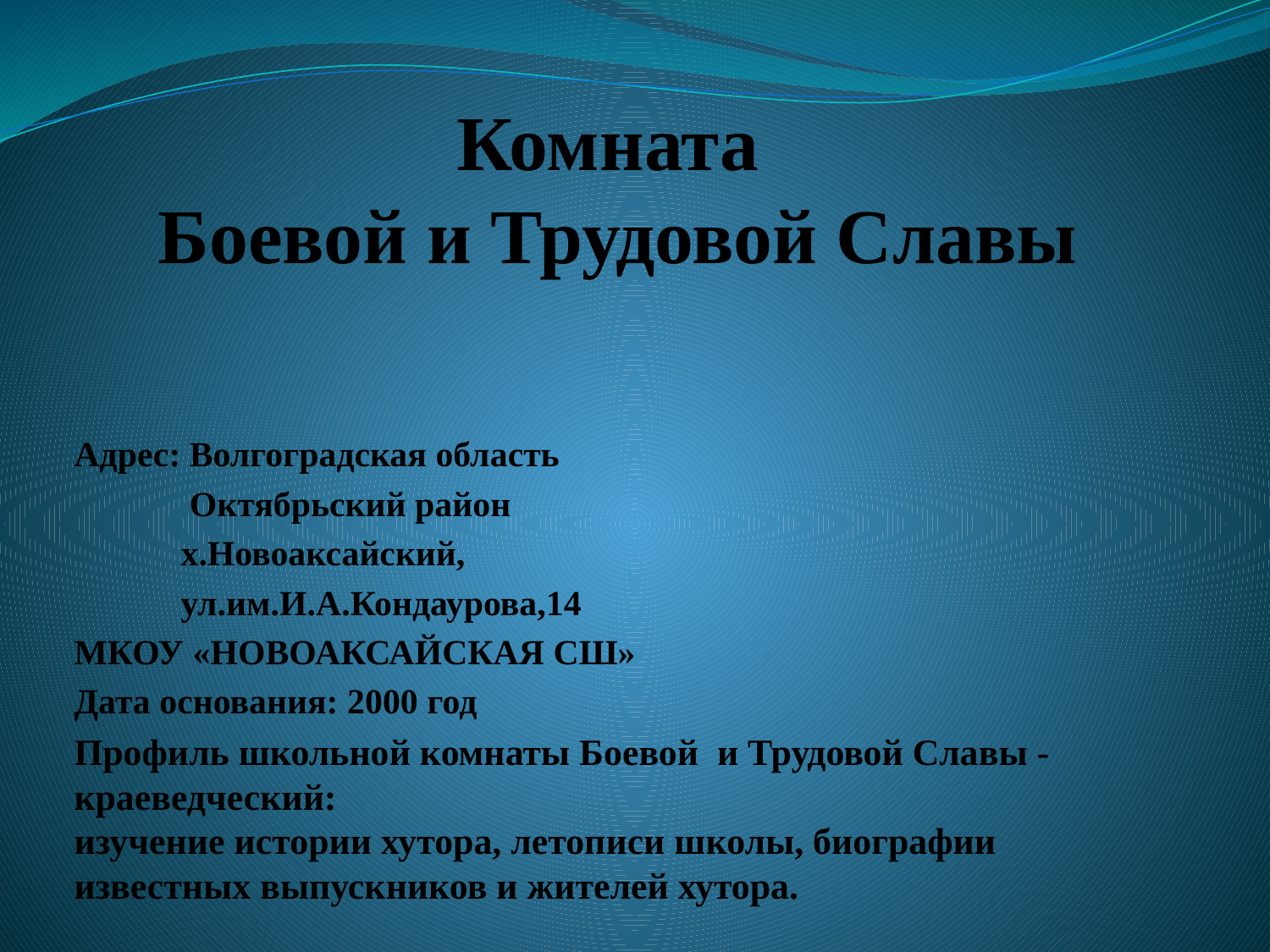

# Комната Боевой и Трудовой Славы

Адрес: Волгоградская область
             Октябрьский район
            х.Новоаксайский,
            ул.им.И.А.Кондаурова,14
МКОУ «НОВОАКСАЙСКАЯ СШ»
Дата основания: 2000 год
Профиль школьной комнаты Боевой  и Трудовой Славы - краеведческий: 
изучение истории хутора, летописи школы, биографии  известных выпускников и жителей хутора.